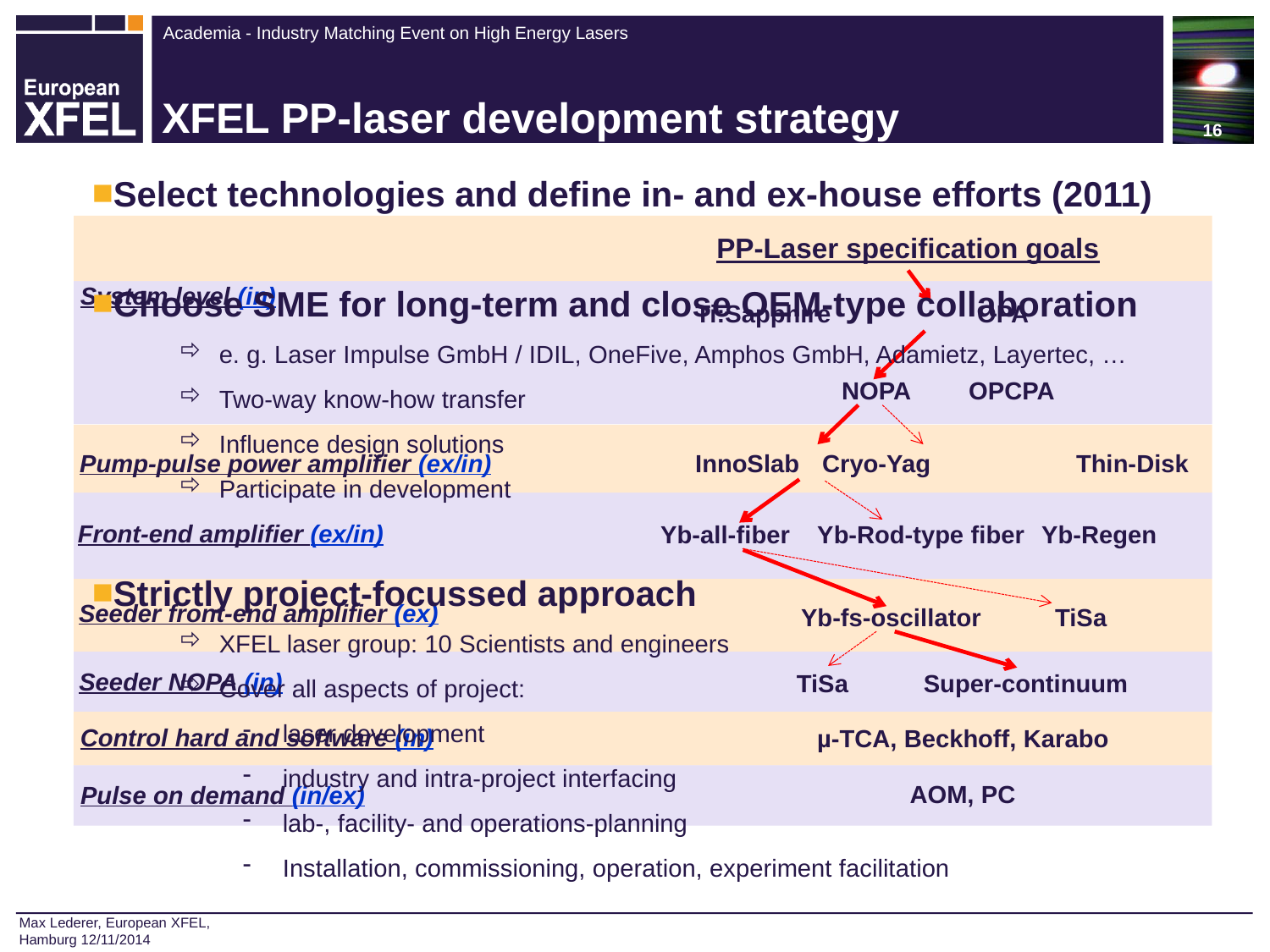

16
# XFEL PP-laser development strategy
Select technologies and define in- and ex-house efforts (2011)

Choose SME for long-term and close OEM-type collaboration
e. g. Laser Impulse GmbH / IDIL, OneFive, Amphos GmbH, Adamietz, Layertec, …
Two-way know-how transfer
Influence design solutions
Participate in development

Strictly project-focussed approach
XFEL laser group: 10 Scientists and engineers
Cover all aspects of project:
laser development
industry and intra-project interfacing
lab-, facility- and operations-planning
Installation, commissioning, operation, experiment facilitation

PP-Laser specification goals
System level (in)

Ti:Sapphire	    OPA
NOPA	OPCPA

Pump-pulse power amplifier (ex/in)
InnoSlab	Cryo-Yag   	Thin-Disk

Front-end amplifier (ex/in)
Yb-all-fiber    Yb-Rod-type fiber	Yb-Regen

Seeder front-end amplifier (ex)
Yb-fs-oscillator	TiSa

Seeder NOPA (in)
TiSa	Super-continuum

Control hard and software (in)
µ-TCA, Beckhoff, Karabo

AOM, PC
Pulse on demand (in/ex)